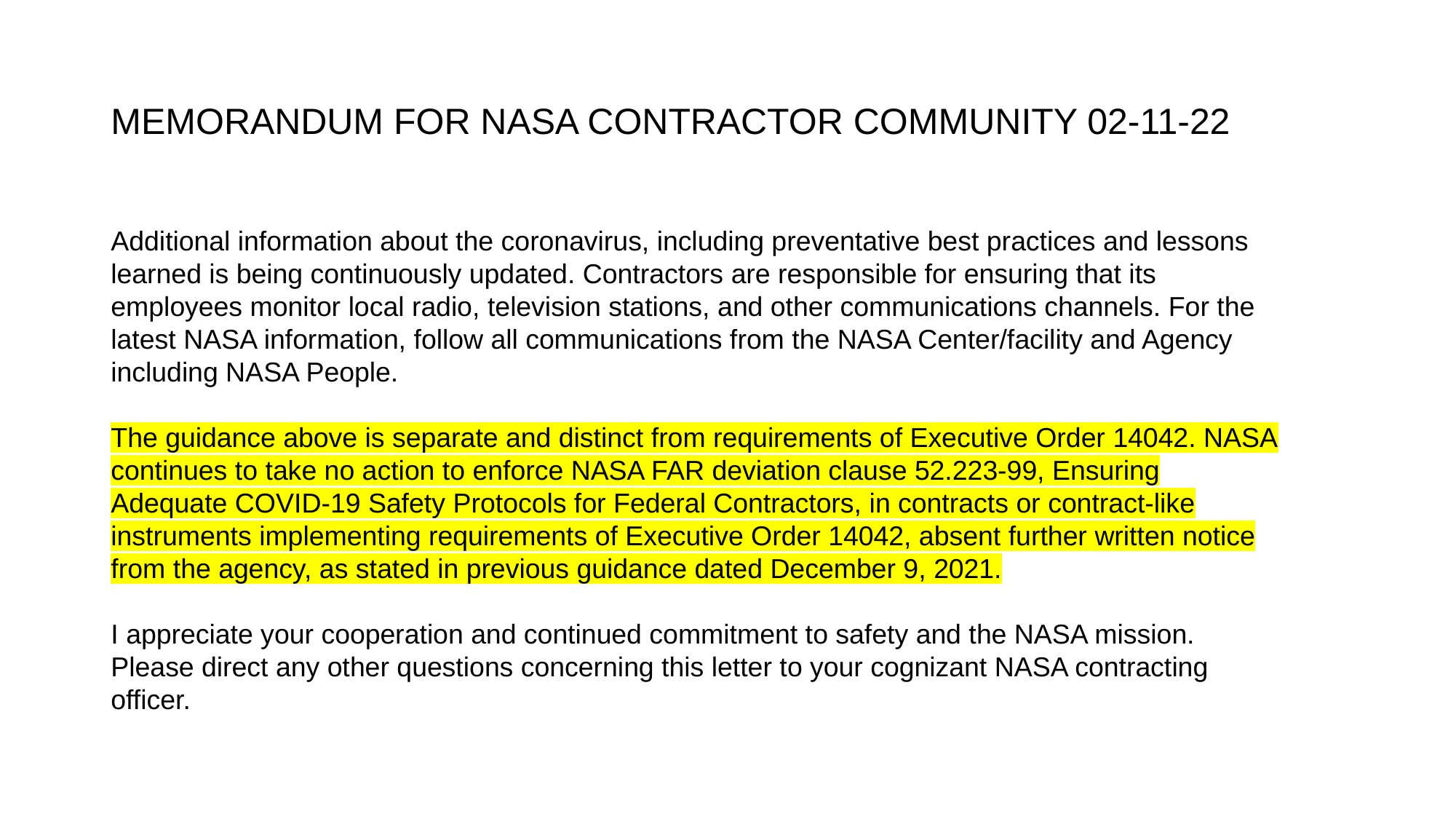

# MEMORANDUM FOR NASA CONTRACTOR COMMUNITY 02-11-22
Additional information about the coronavirus, including preventative best practices and lessons
learned is being continuously updated. Contractors are responsible for ensuring that its
employees monitor local radio, television stations, and other communications channels. For the
latest NASA information, follow all communications from the NASA Center/facility and Agency
including NASA People.

The guidance above is separate and distinct from requirements of Executive Order 14042. NASA
continues to take no action to enforce NASA FAR deviation clause 52.223-99, Ensuring
Adequate COVID-19 Safety Protocols for Federal Contractors, in contracts or contract-like
instruments implementing requirements of Executive Order 14042, absent further written notice
from the agency, as stated in previous guidance dated December 9, 2021.

I appreciate your cooperation and continued commitment to safety and the NASA mission.
Please direct any other questions concerning this letter to your cognizant NASA contracting
officer.